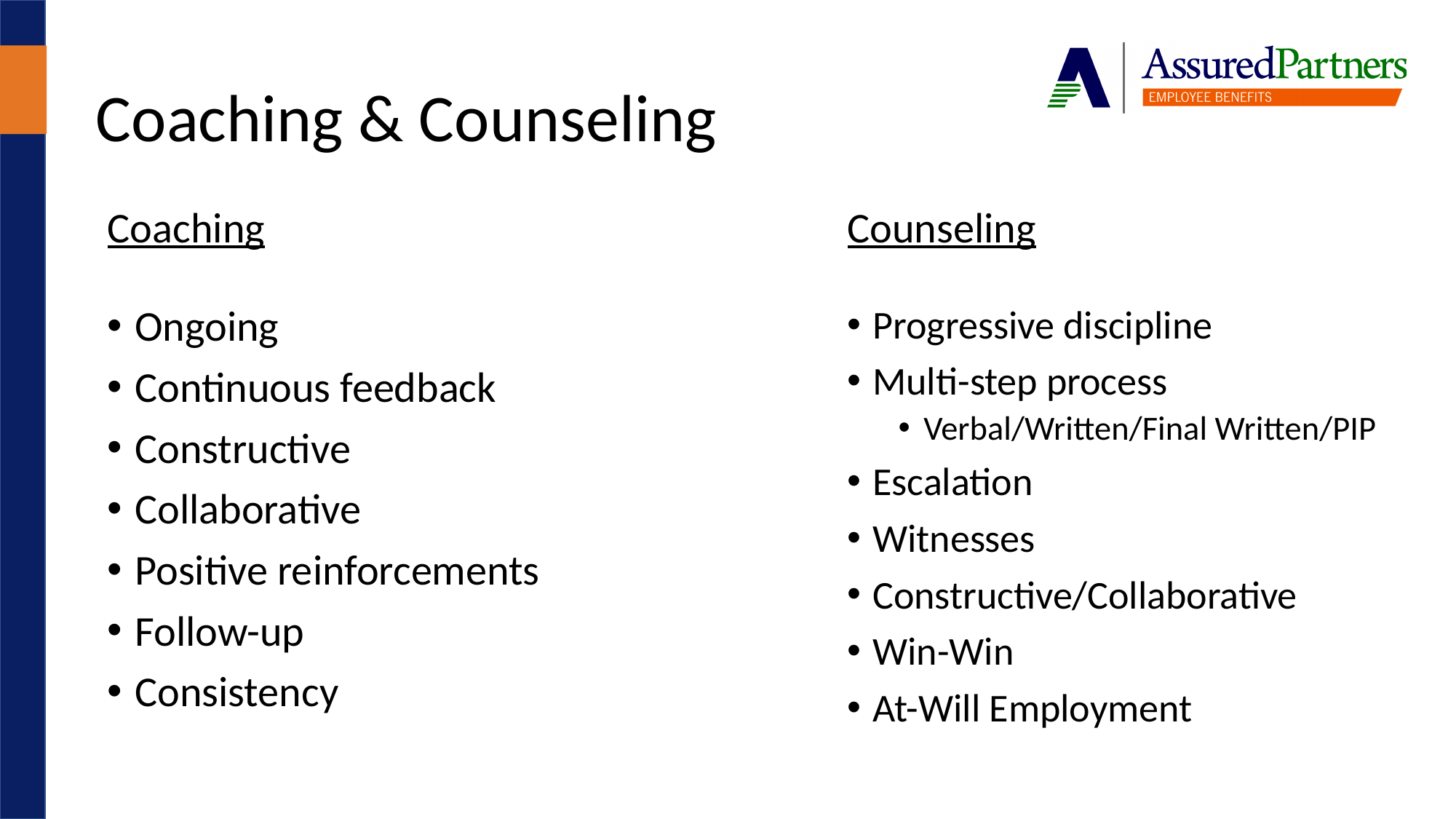

Coaching & Counseling
Coaching
Counseling
Ongoing
Continuous feedback
Constructive
Collaborative
Positive reinforcements
Follow-up
Consistency

Progressive discipline
Multi-step process
Verbal/Written/Final Written/PIP
Escalation
Witnesses
Constructive/Collaborative
Win-Win
At-Will Employment